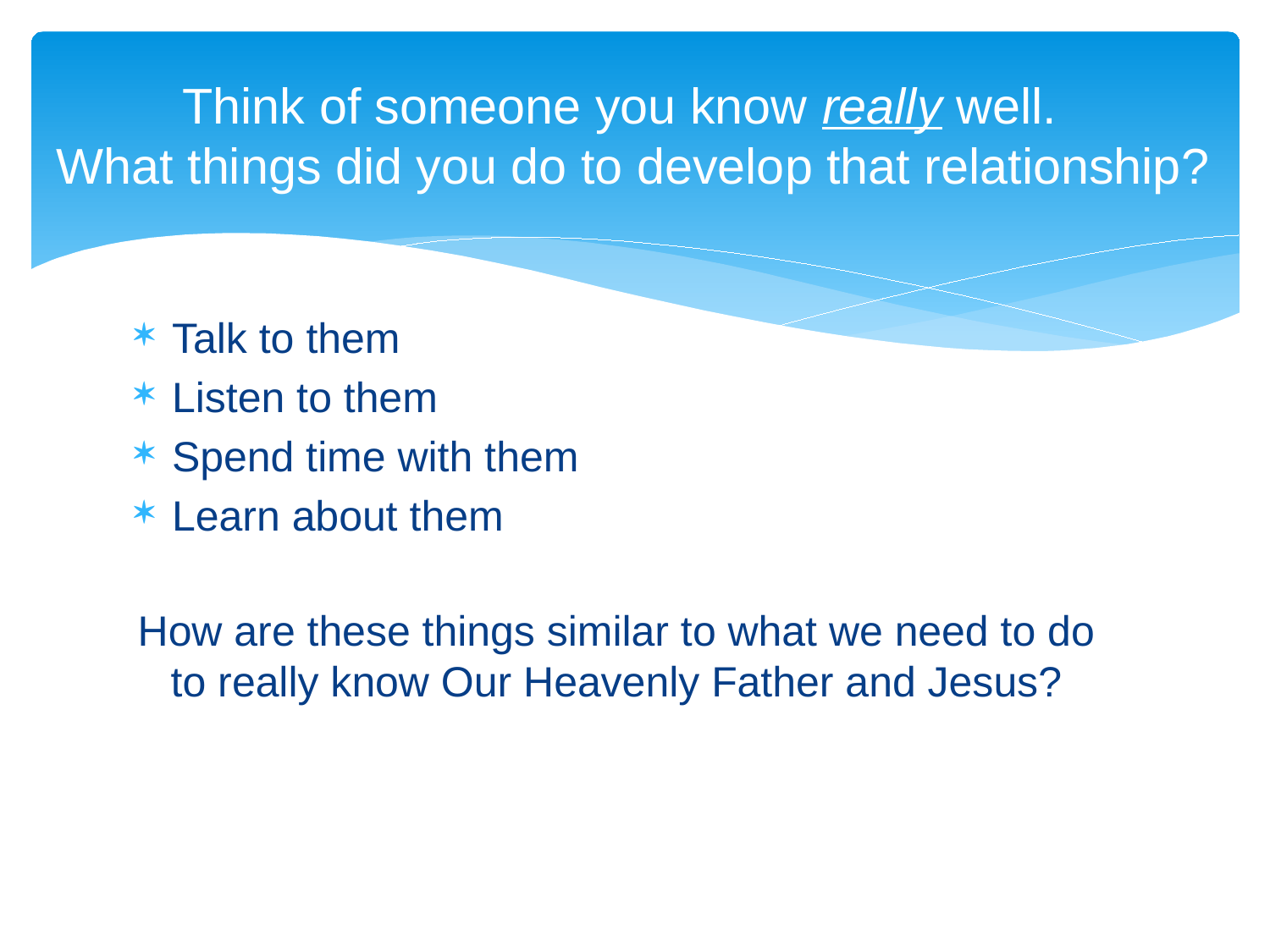

# Think of someone you know really well. What things did you do to develop that relationship?
Talk to them
Listen to them
Spend time with them
Learn about them

How are these things similar to what we need to do to really know Our Heavenly Father and Jesus?